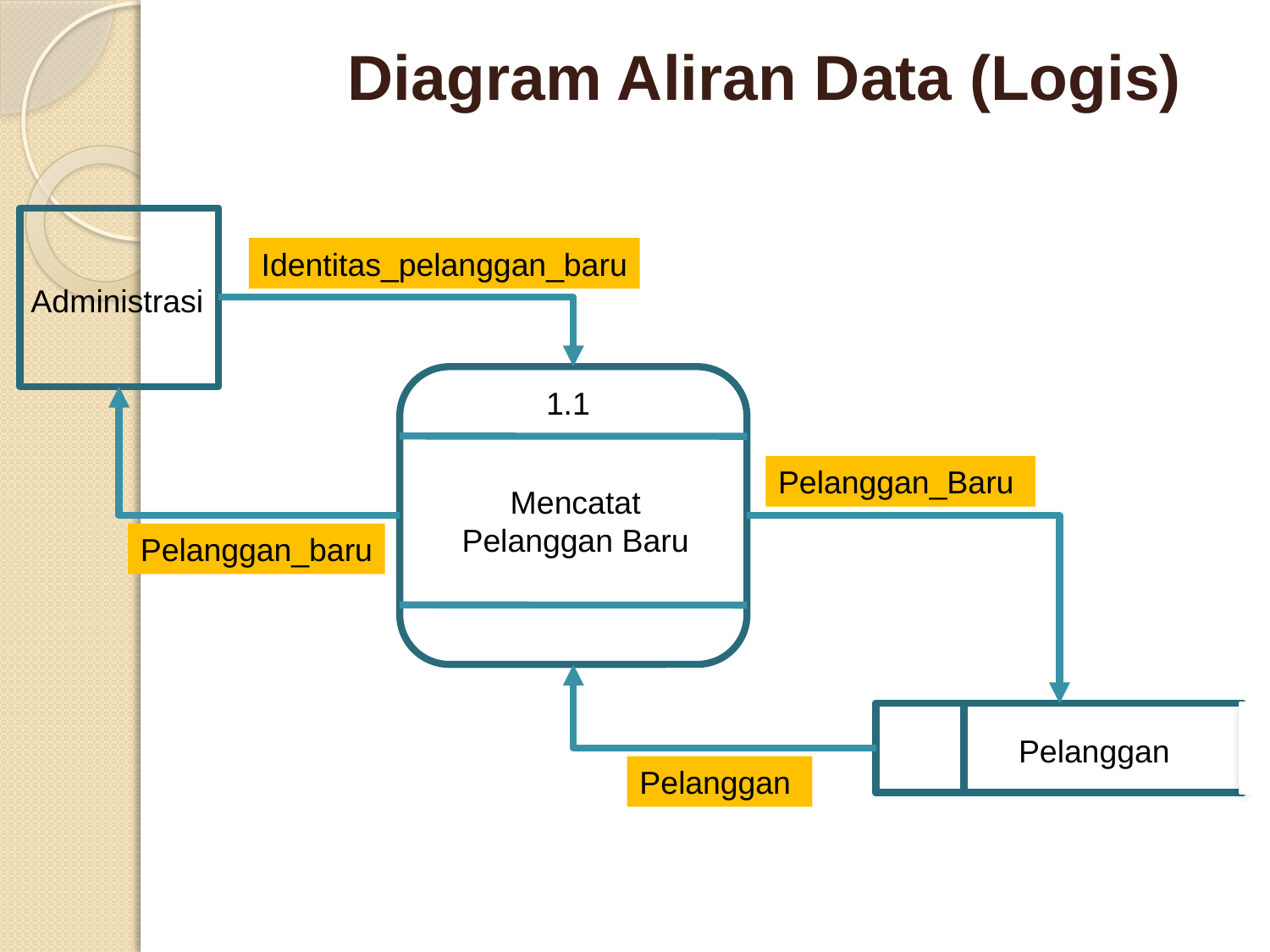

Diagram Aliran Data (Logis)

Identitas_pelanggan_baru
Administrasi

1.1
Pelanggan_Baru
Mencatat Pelanggan Baru
Pelanggan_baru

Pelanggan
Pelanggan